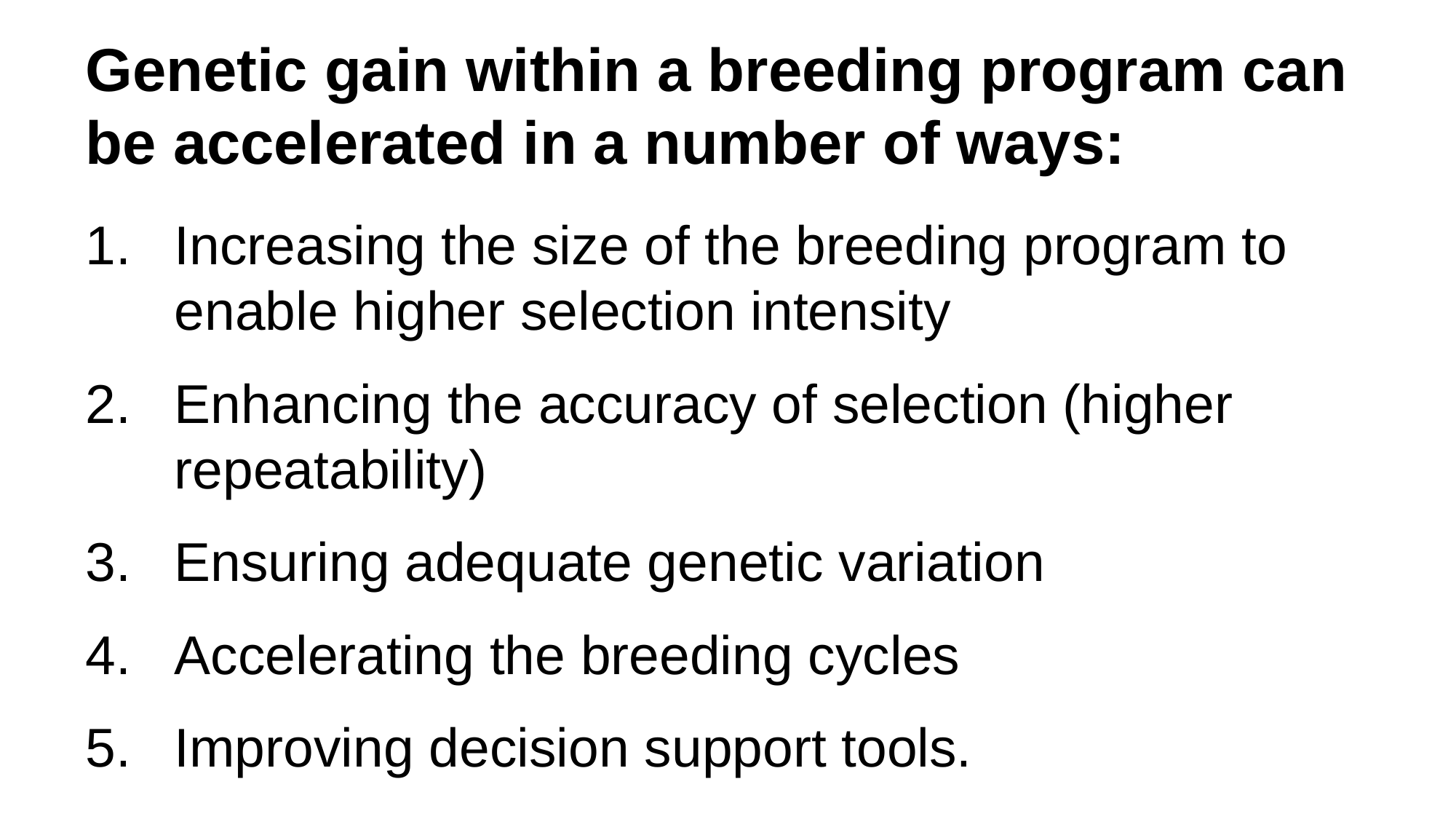

Genetic gain within a breeding program can be accelerated in a number of ways:
Increasing the size of the breeding program to enable higher selection intensity
Enhancing the accuracy of selection (higher repeatability)
Ensuring adequate genetic variation
Accelerating the breeding cycles
Improving decision support tools.